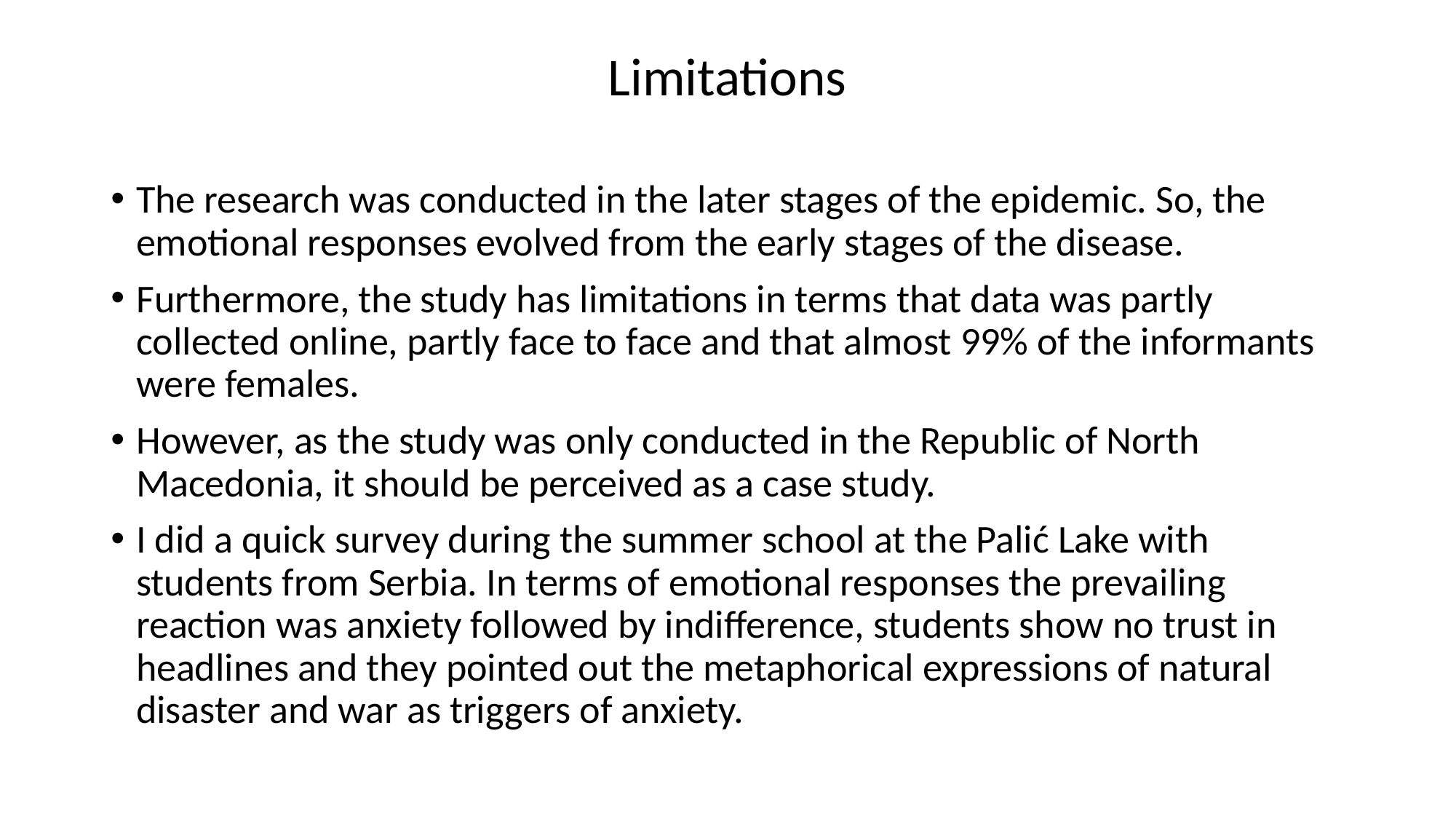

# Limitations
The research was conducted in the later stages of the epidemic. So, the emotional responses evolved from the early stages of the disease.
Furthermore, the study has limitations in terms that data was partly collected online, partly face to face and that almost 99% of the informants were females.
However, as the study was only conducted in the Republic of North Macedonia, it should be perceived as a case study.
I did a quick survey during the summer school at the Palić Lake with students from Serbia. In terms of emotional responses the prevailing reaction was anxiety followed by indifference, students show no trust in headlines and they pointed out the metaphorical expressions of natural disaster and war as triggers of anxiety.